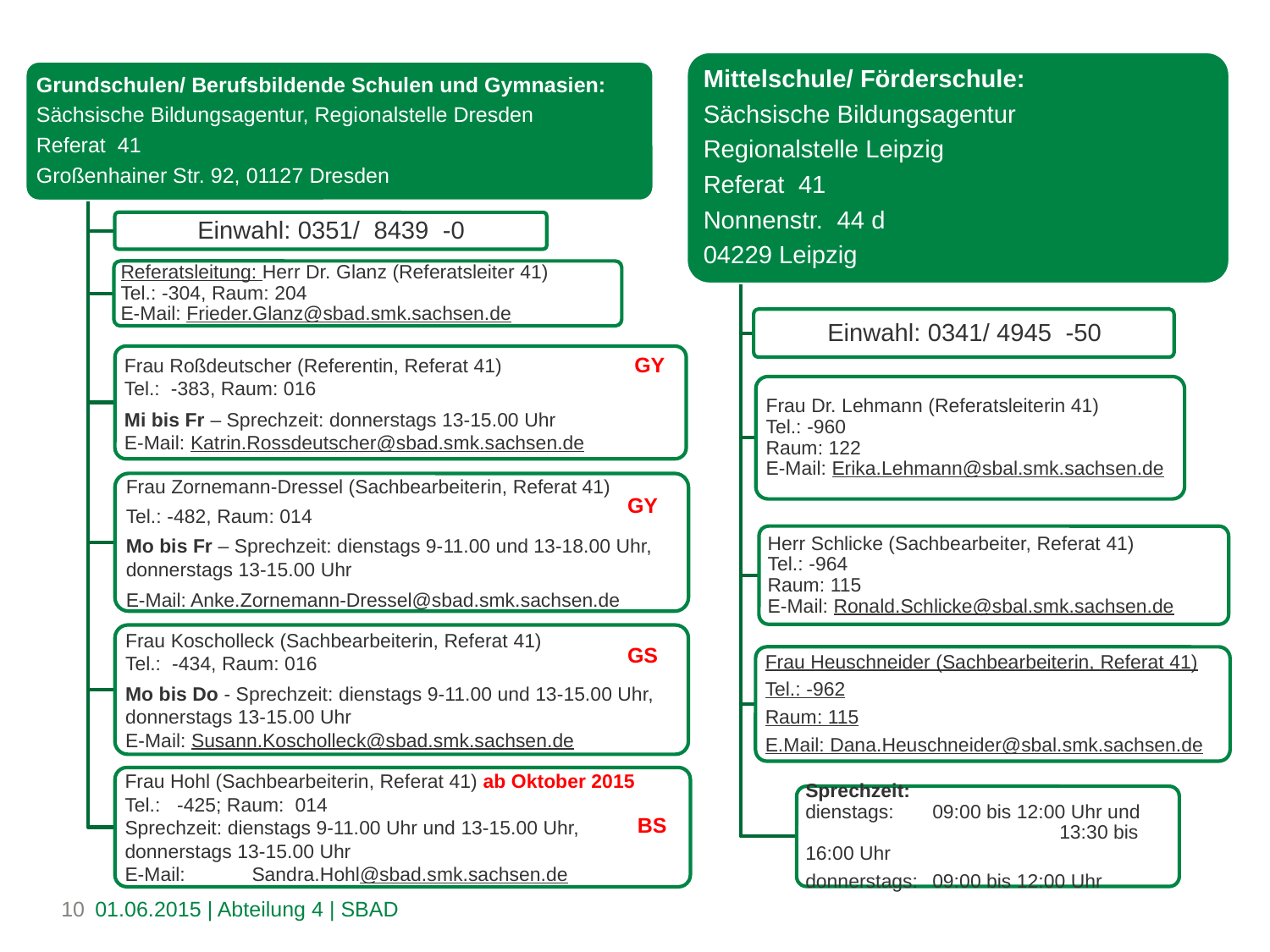

Grundschulen/ Berufsbildende Schulen und Gymnasien:
Sächsische Bildungsagentur, Regionalstelle Dresden
Referat  41
Großenhainer Str. 92, 01127 Dresden
Einwahl: 0351/  8439  -0
Referatsleitung: Herr Dr. Glanz (Referatsleiter 41)
Tel.: -304, Raum: 204
E-Mail: Frieder.Glanz@sbad.smk.sachsen.de
Frau Roßdeutscher (Referentin, Referat 41)                        GY
Tel.:  -383, Raum: 016
Mi bis Fr – Sprechzeit: donnerstags 13-15.00 Uhr
E-Mail: Katrin.Rossdeutscher@sbad.smk.sachsen.de
Frau Zornemann-Dressel (Sachbearbeiterin, Referat 41)
Tel.: -482, Raum: 014
Mo bis Fr – Sprechzeit: dienstags 9-11.00 und 13-18.00 Uhr, donnerstags 13-15.00 Uhr
E-Mail: Anke.Zornemann-Dressel@sbad.smk.sachsen.de
Frau Koscholleck (Sachbearbeiterin, Referat 41)
Tel.:  -434, Raum: 016
Mo bis Do - Sprechzeit: dienstags 9-11.00 und 13-15.00 Uhr, donnerstags 13-15.00 Uhr
E-Mail: Susann.Koscholleck@sbad.smk.sachsen.de
Frau Hohl (Sachbearbeiterin, Referat 41) ab Oktober 2015
Tel.:   -425; Raum:  014
Sprechzeit: dienstags 9-11.00 Uhr und 13-15.00 Uhr, donnerstags 13-15.00 Uhr
E-Mail:	Sandra.Hohl@sbad.smk.sachsen.de
Mittelschule/ Förderschule:
Sächsische Bildungsagentur
Regionalstelle Leipzig
Referat  41
Nonnenstr.  44 d
04229 Leipzig
Einwahl: 0341/ 4945  -50
Frau Dr. Lehmann (Referatsleiterin 41)
Tel.: -960
Raum: 122
E-Mail: Erika.Lehmann@sbal.smk.sachsen.de
Herr Schlicke (Sachbearbeiter, Referat 41)
Tel.: -964
Raum: 115
E-Mail: Ronald.Schlicke@sbal.smk.sachsen.de
Frau Heuschneider (Sachbearbeiterin, Referat 41)
Tel.: -962
Raum: 115
E.Mail: Dana.Heuschneider@sbal.smk.sachsen.de
Sprechzeit:
dienstags: 	09:00 bis 12:00 Uhr und
		13:30 bis 16:00 Uhr
donnerstags: 	09:00 bis 12:00 Uhr
GY
GS
BS
10
01.06.2015 | Abteilung 4 | SBAD